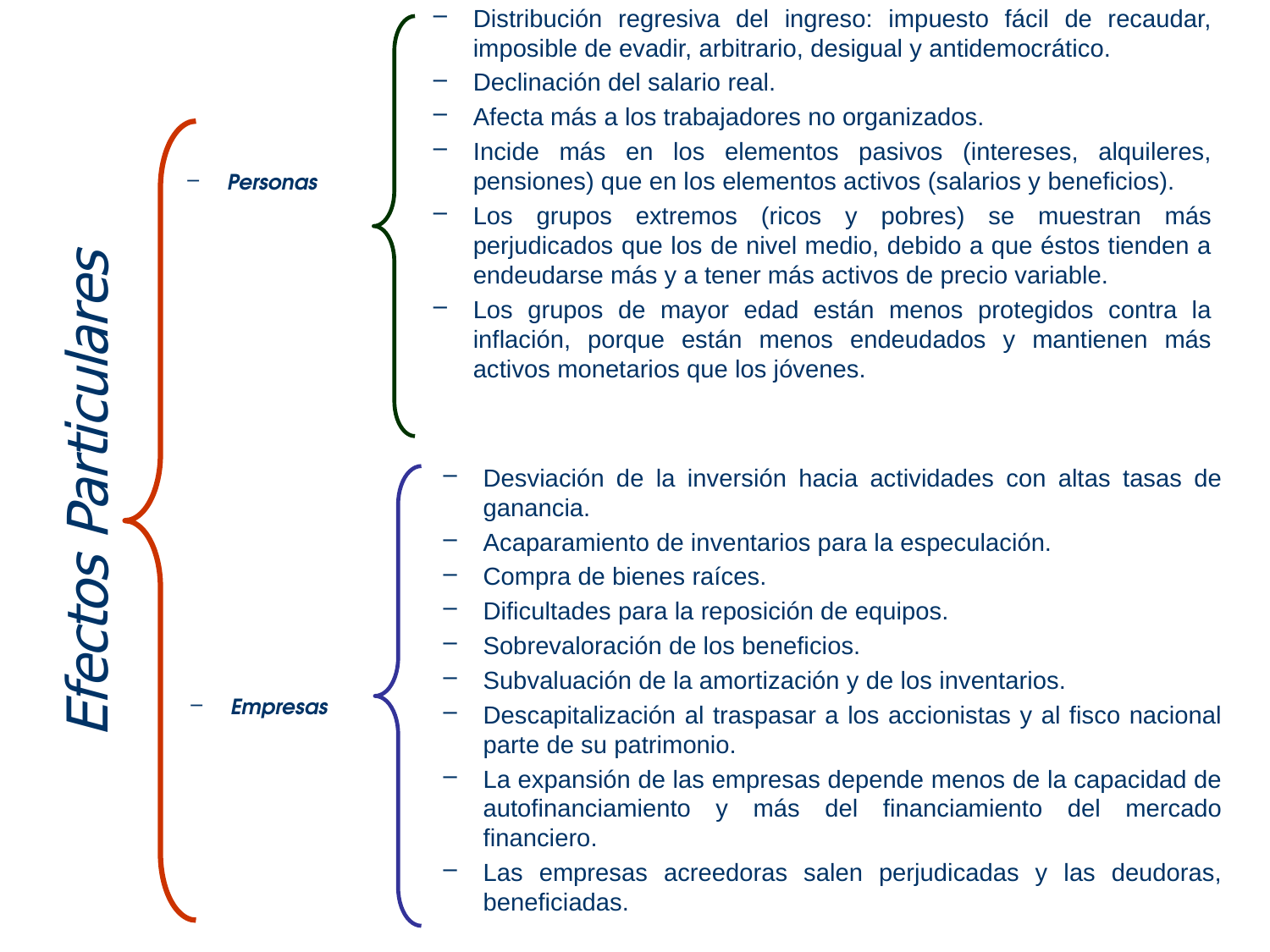

Distribución regresiva del ingreso: impuesto fácil de recaudar, imposible de evadir, arbitrario, desigual y antidemocrático.
Declinación del salario real.
Afecta más a los trabajadores no organizados.
Incide más en los elementos pasivos (intereses, alquileres, pensiones) que en los elementos activos (salarios y beneficios).
Los grupos extremos (ricos y pobres) se muestran más perjudicados que los de nivel medio, debido a que éstos tienden a endeudarse más y a tener más activos de precio variable.
Los grupos de mayor edad están menos protegidos contra la inflación, porque están menos endeudados y mantienen más activos monetarios que los jóvenes.

Personas
Efectos Particulares
Desviación de la inversión hacia actividades con altas tasas de ganancia.
Acaparamiento de inventarios para la especulación.
Compra de bienes raíces.
Dificultades para la reposición de equipos.
Sobrevaloración de los beneficios.
Subvaluación de la amortización y de los inventarios.
Descapitalización al traspasar a los accionistas y al fisco nacional parte de su patrimonio.
La expansión de las empresas depende menos de la capacidad de autofinanciamiento y más del financiamiento del mercado financiero.
Las empresas acreedoras salen perjudicadas y las deudoras, beneficiadas.

Empresas